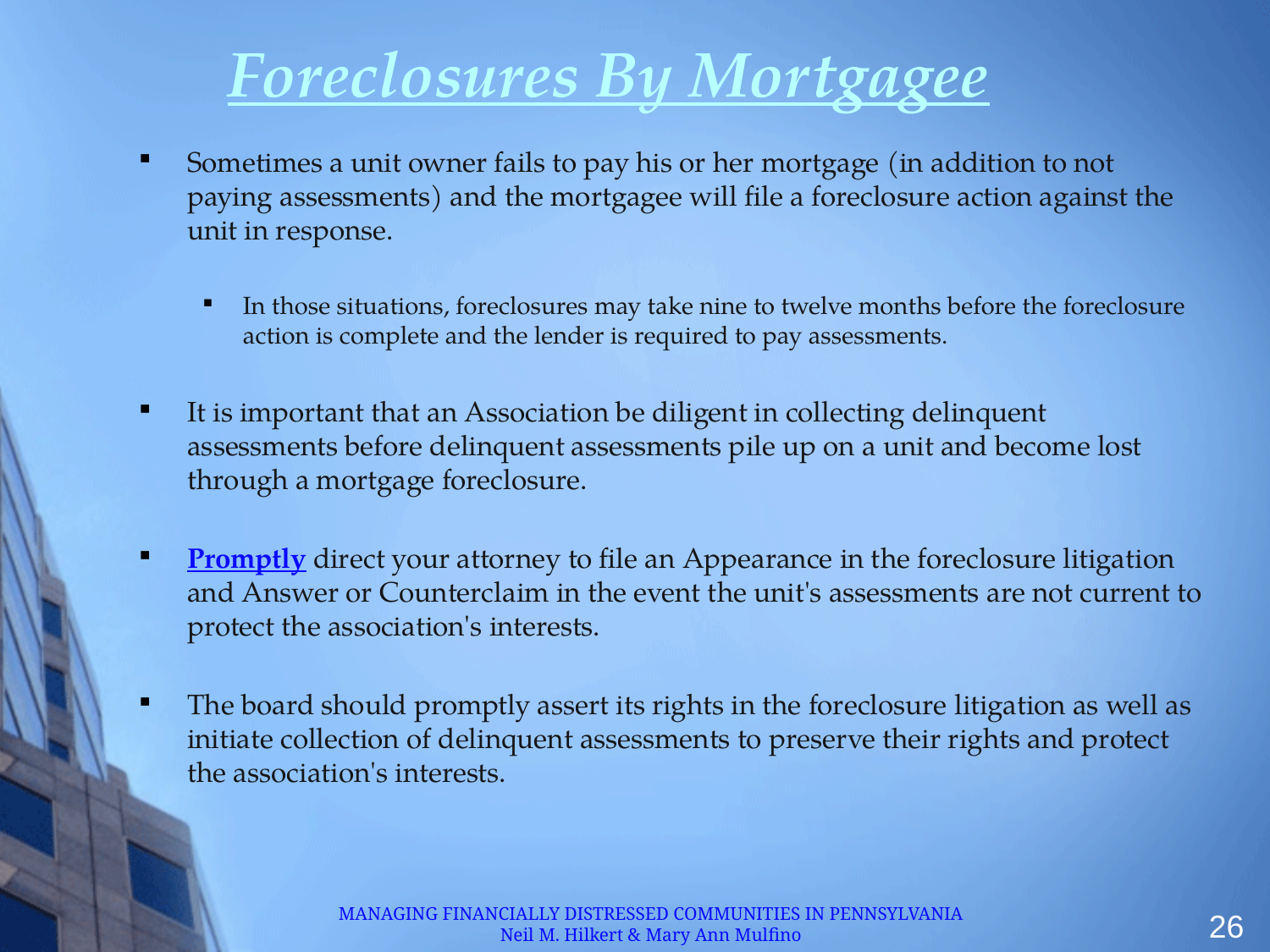

# Foreclosures By Mortgagee
Sometimes a unit owner fails to pay his or her mortgage (in addition to not paying assessments) and the mortgagee will file a foreclosure action against the unit in response.

In those situations, foreclosures may take nine to twelve months before the foreclosure action is complete and the lender is required to pay assessments.

It is important that an Association be diligent in collecting delinquent assessments before delinquent assessments pile up on a unit and become lost through a mortgage foreclosure.

Promptly direct your attorney to file an Appearance in the foreclosure litigation and Answer or Counterclaim in the event the unit's assessments are not current to protect the association's interests.

The board should promptly assert its rights in the foreclosure litigation as well as initiate collection of delinquent assessments to preserve their rights and protect the association's interests.

MANAGING FINANCIALLY DISTRESSED COMMUNITIES IN PENNSYLVANIA
Neil M. Hilkert & Mary Ann Mulfino
26